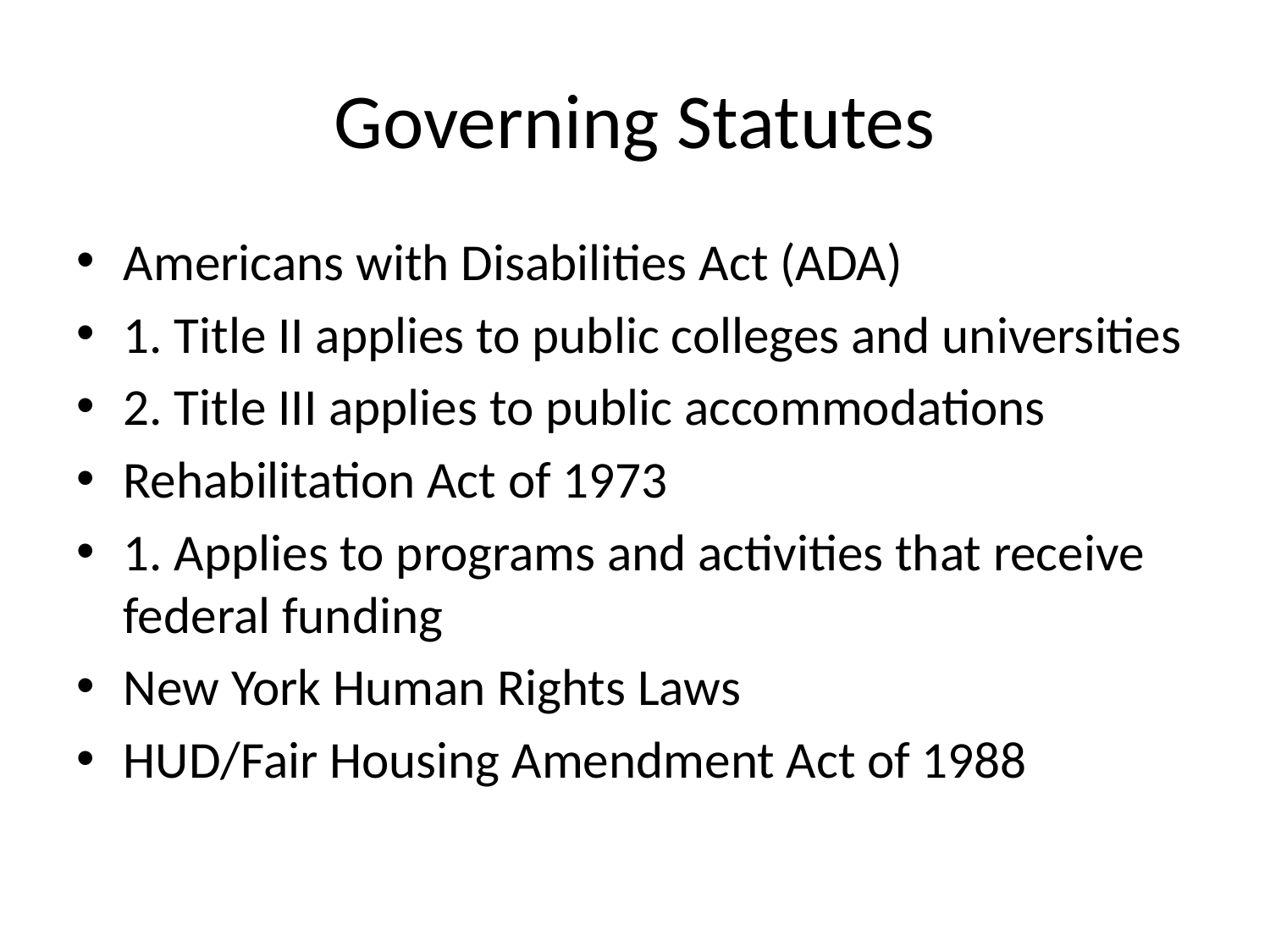

# Governing Statutes
Americans with Disabilities Act (ADA)
1. Title II applies to public colleges and universities
2. Title III applies to public accommodations
Rehabilitation Act of 1973
1. Applies to programs and activities that receive federal funding
New York Human Rights Laws
HUD/Fair Housing Amendment Act of 1988